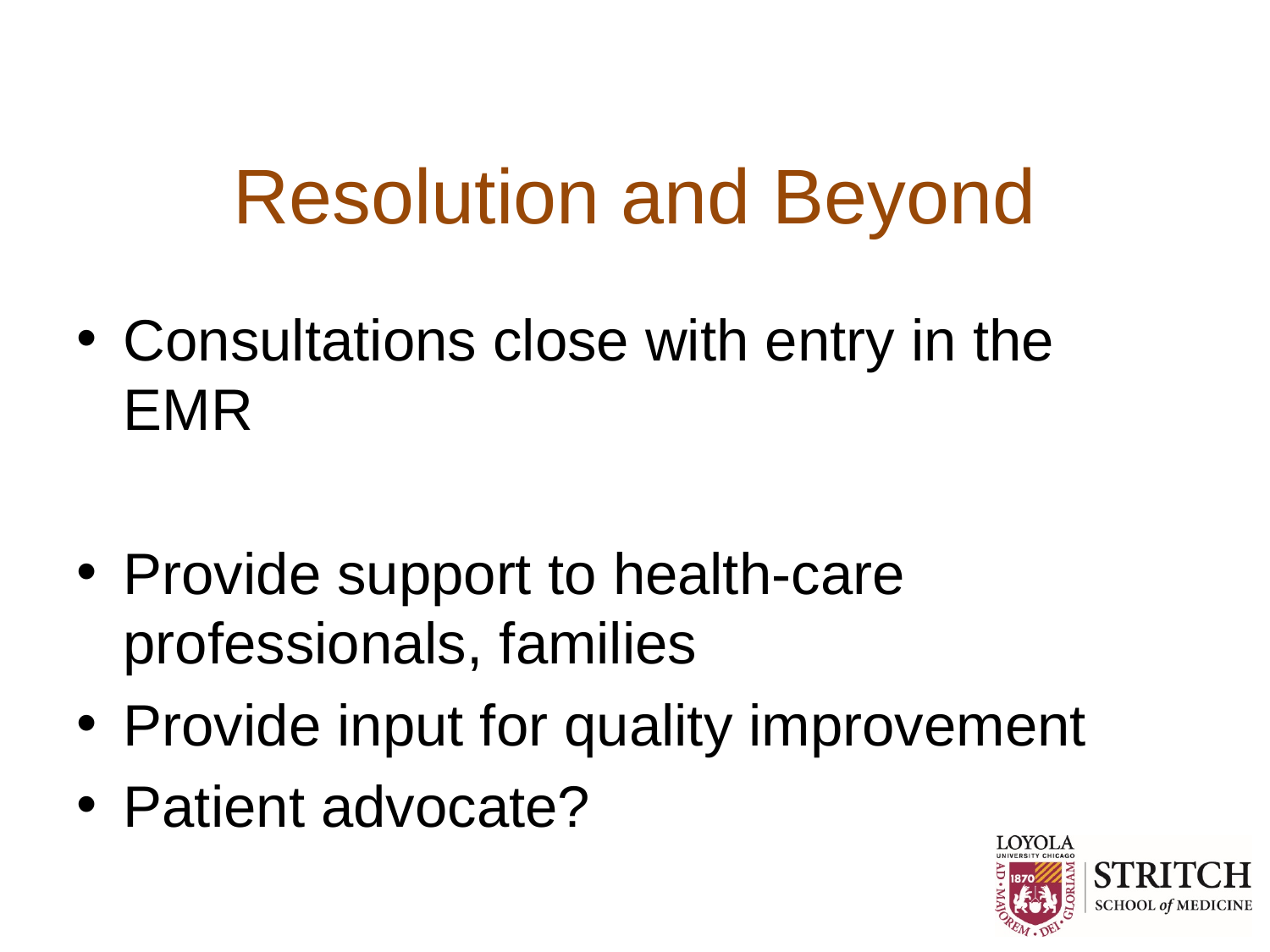

# Resolution and Beyond

Consultations close with entry in the EMR

Provide support to health-care professionals, families
Provide input for quality improvement
Patient advocate?